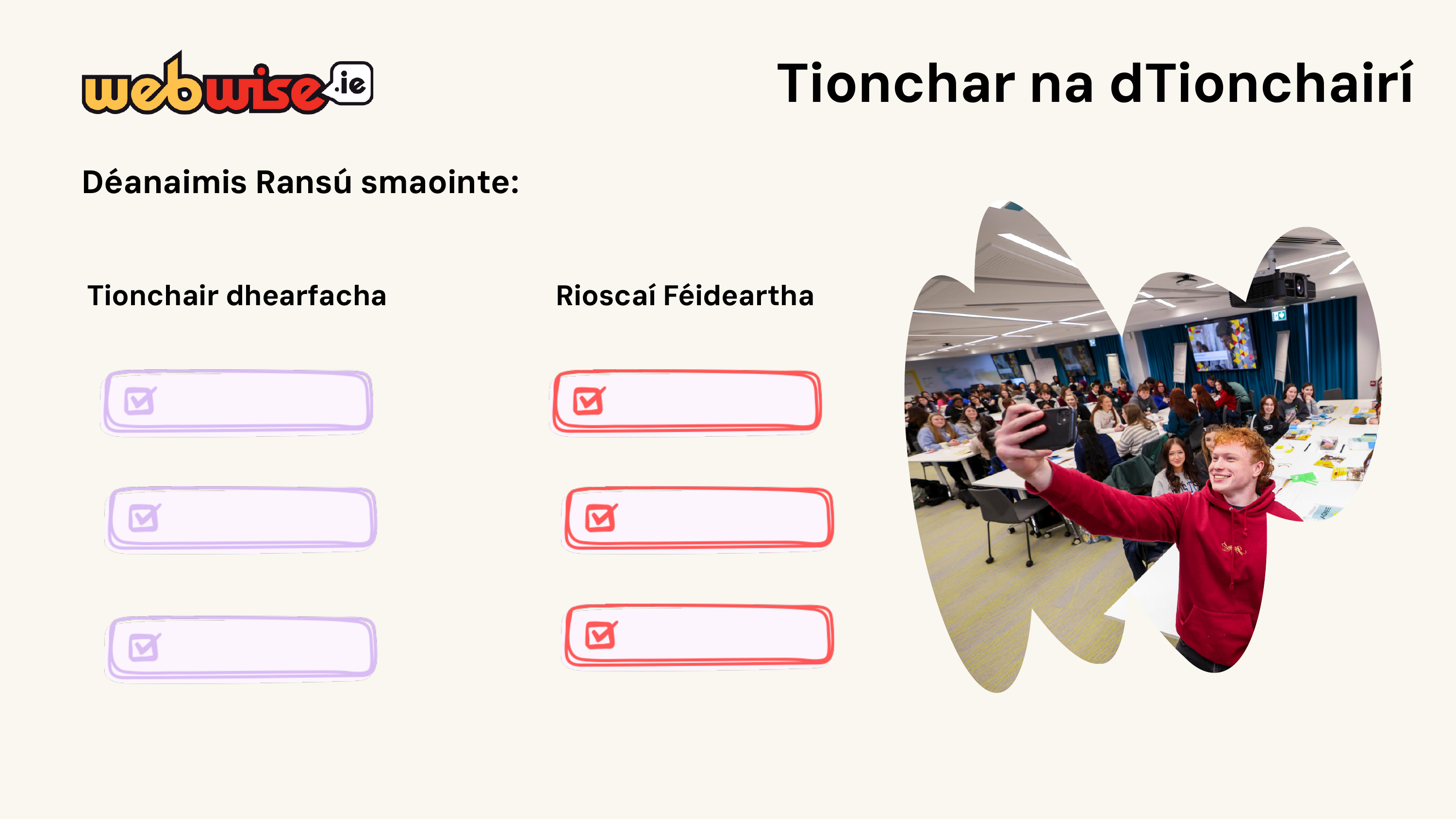

Tionchar na dTionchairí
Déanaimis Ransú smaointe:

Tionchair dhearfacha
Rioscaí Féideartha